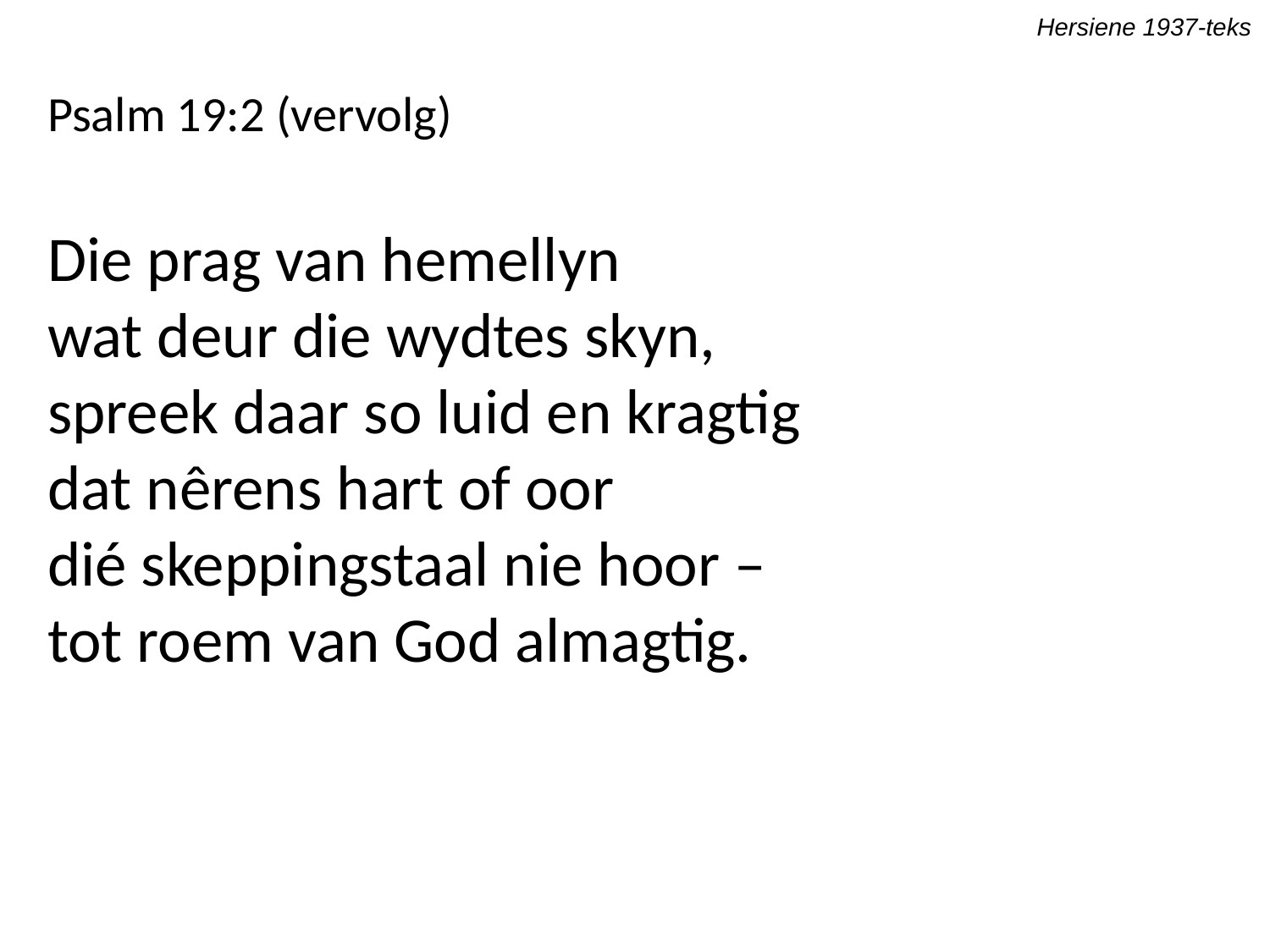

Hersiene 1937-teks
Psalm 19:2 (vervolg)

Die prag van hemellyn
wat deur die wydtes skyn,
spreek daar so luid en kragtig
dat nêrens hart of oor
dié skeppingstaal nie hoor –
tot roem van God almagtig.